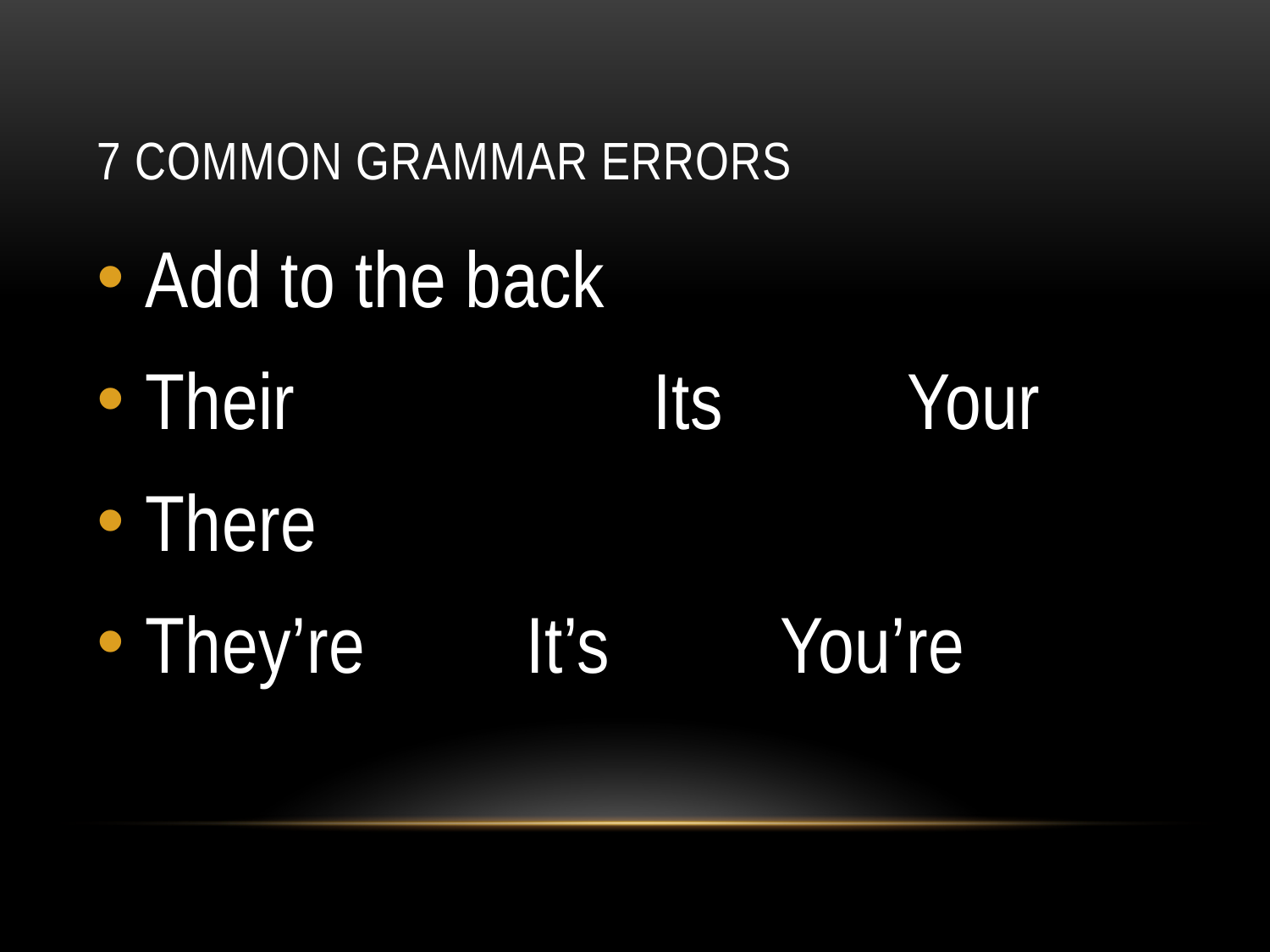

# 7 common grammar errors
Add to the back
Their			Its		Your
There
They’re		It’s		You’re